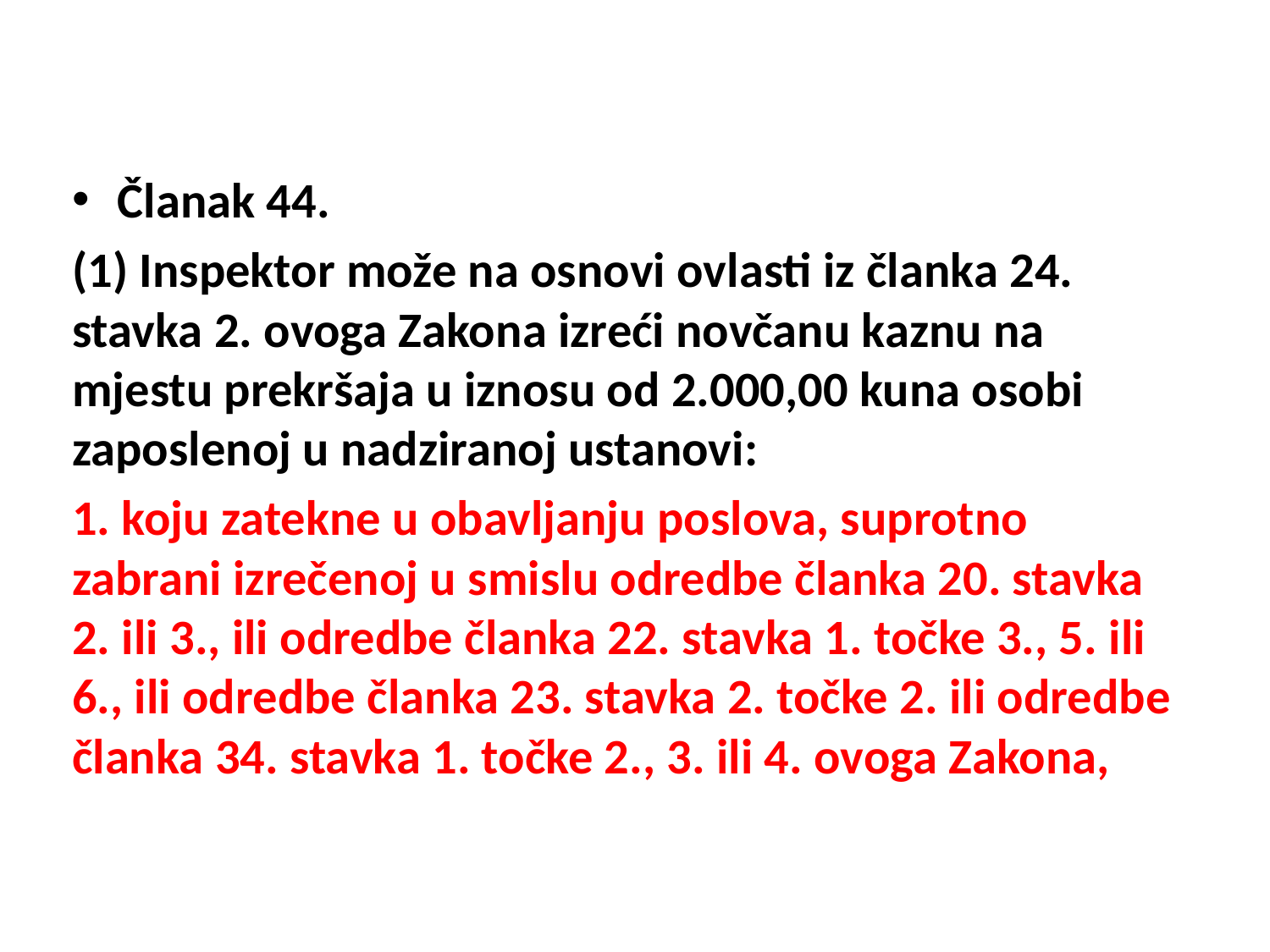

#
Članak 44.
(1) Inspektor može na osnovi ovlasti iz članka 24. stavka 2. ovoga Zakona izreći novčanu kaznu na mjestu prekršaja u iznosu od 2.000,00 kuna osobi zaposlenoj u nadziranoj ustanovi:
1. koju zatekne u obavljanju poslova, suprotno zabrani izrečenoj u smislu odredbe članka 20. stavka 2. ili 3., ili odredbe članka 22. stavka 1. točke 3., 5. ili 6., ili odredbe članka 23. stavka 2. točke 2. ili odredbe članka 34. stavka 1. točke 2., 3. ili 4. ovoga Zakona,